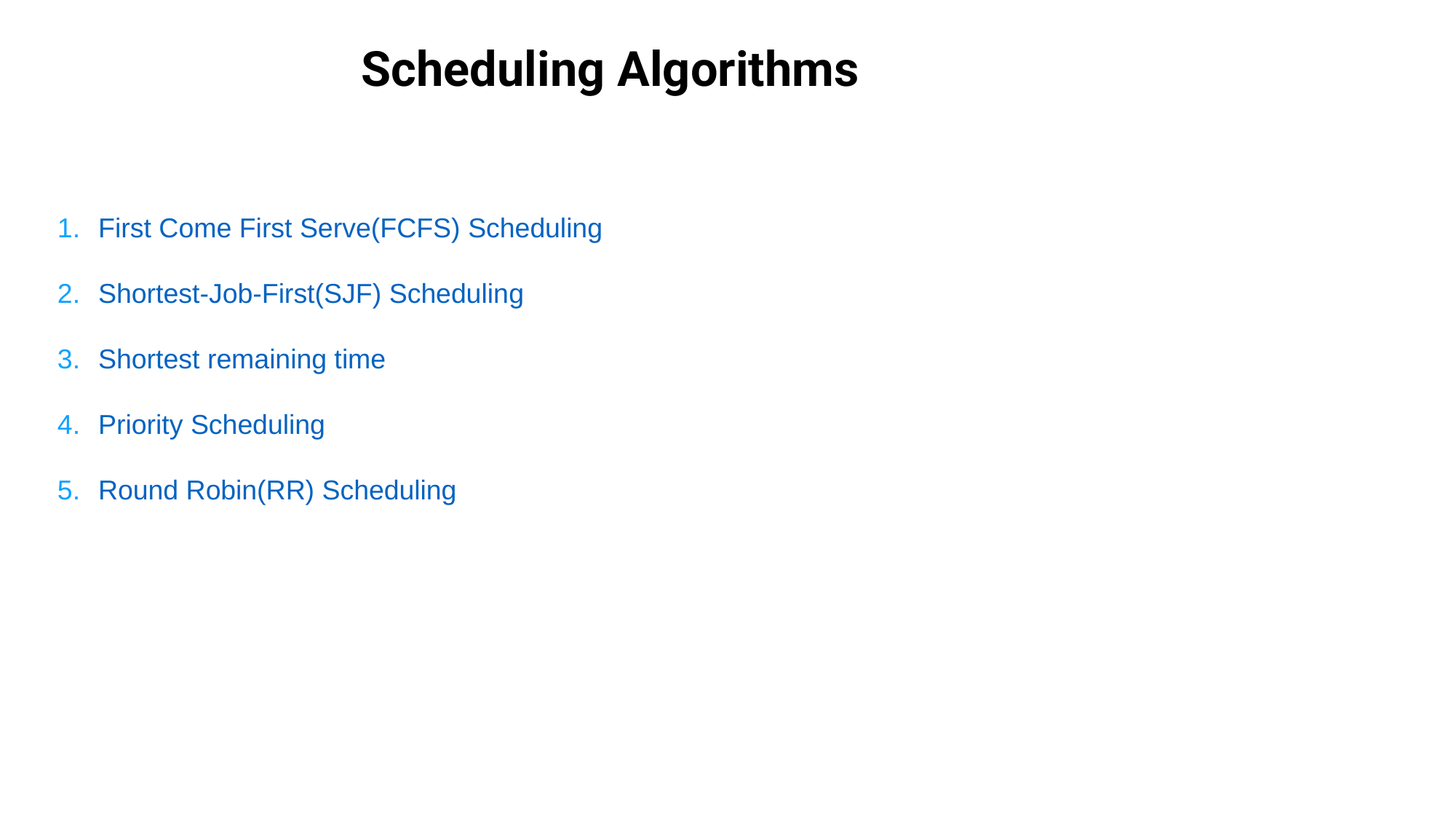

Scheduling Algorithms

First Come First Serve(FCFS) Scheduling
Shortest-Job-First(SJF) Scheduling
Shortest remaining time
Priority Scheduling
Round Robin(RR) Scheduling